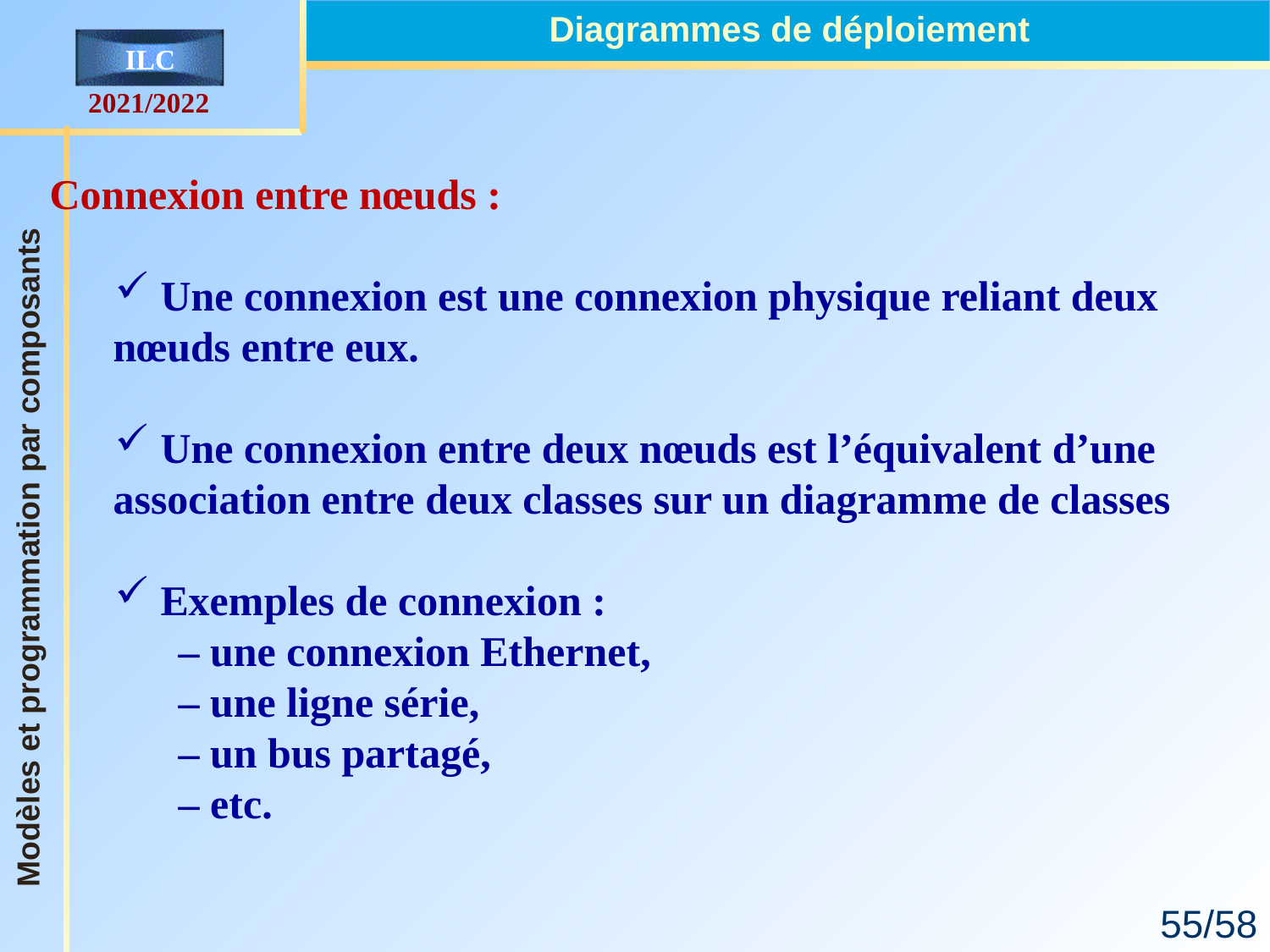

Diagrammes de déploiement
Connexion entre nœuds :

 Une connexion est une connexion physique reliant deux nœuds entre eux.

 Une connexion entre deux nœuds est l’équivalent d’une association entre deux classes sur un diagramme de classes

 Exemples de connexion :
– une connexion Ethernet,
– une ligne série,
– un bus partagé,
– etc.